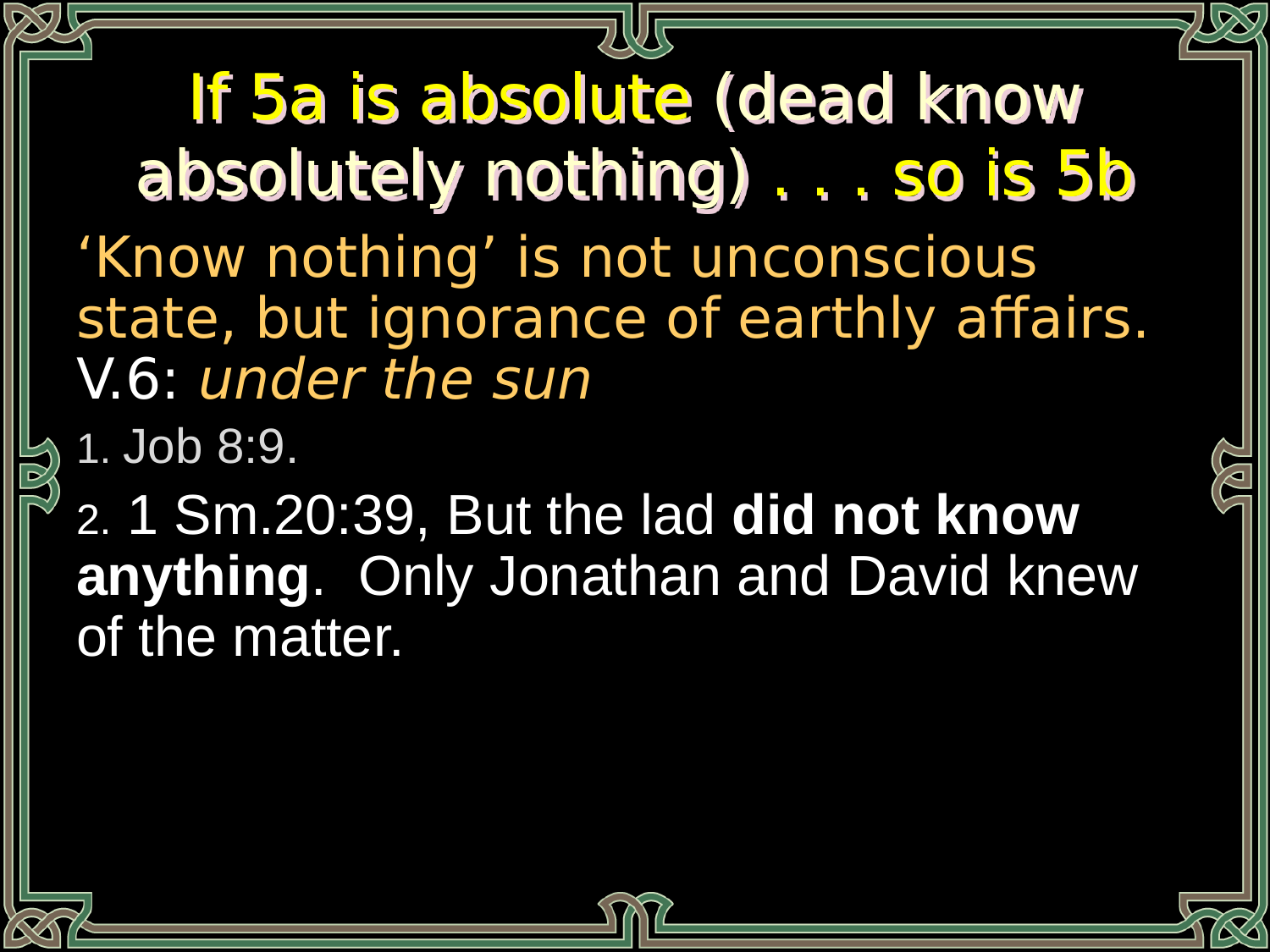

# If 5a is absolute (dead know absolutely nothing) . . . so is 5b
‘Know nothing’ is not unconscious state, but ignorance of earthly affairs.   V.6: under the sun
1. Job 8:9.
2. 1 Sm.20:39, But the lad did not know anything.  Only Jonathan and David knew of the matter.